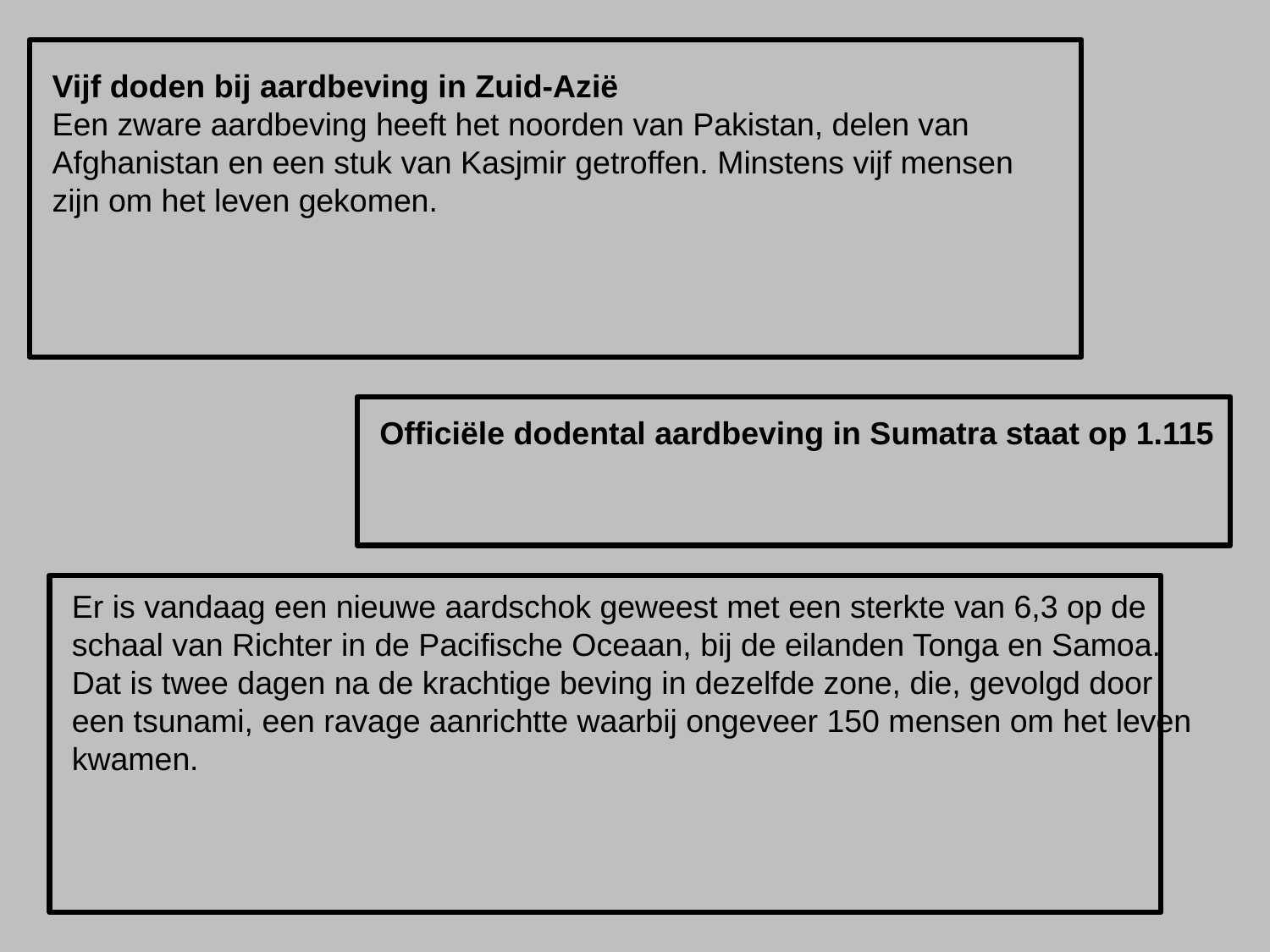

Vijf doden bij aardbeving in Zuid-Azië
Een zware aardbeving heeft het noorden van Pakistan, delen van Afghanistan en een stuk van Kasjmir getroffen. Minstens vijf mensen zijn om het leven gekomen.

Officiële dodental aardbeving in Sumatra staat op 1.115

Er is vandaag een nieuwe aardschok geweest met een sterkte van 6,3 op de schaal van Richter in de Pacifische Oceaan, bij de eilanden Tonga en Samoa. Dat is twee dagen na de krachtige beving in dezelfde zone, die, gevolgd door een tsunami, een ravage aanrichtte waarbij ongeveer 150 mensen om het leven kwamen.